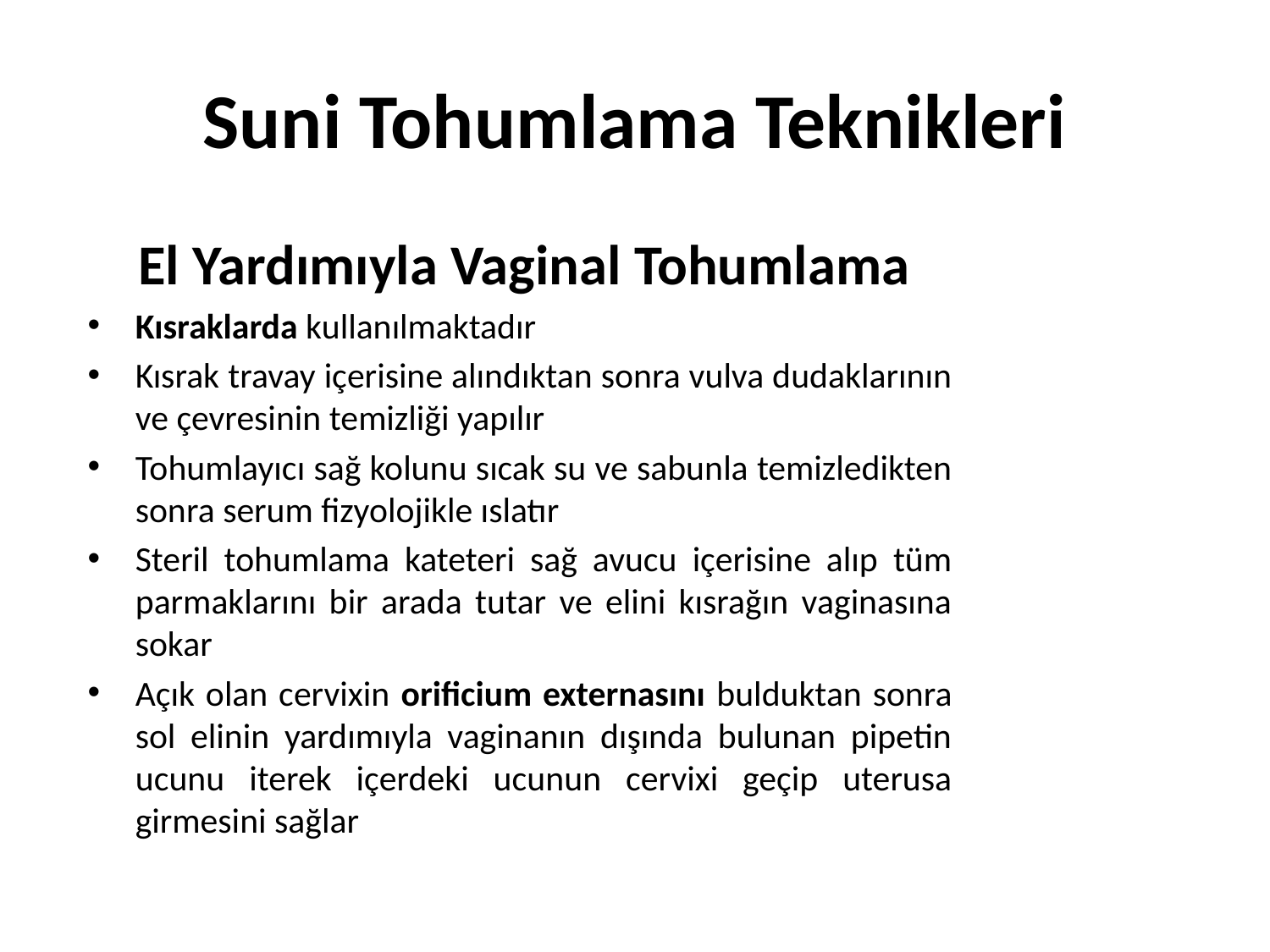

# Suni Tohumlama Teknikleri
    El Yardımıyla Vaginal Tohumlama
Kısraklarda kullanılmaktadır
Kısrak travay içerisine alındıktan sonra vulva dudaklarının ve çevresinin temizliği yapılır
Tohumlayıcı sağ kolunu sıcak su ve sabunla temizledikten sonra serum fizyolojikle ıslatır
Steril tohumlama kateteri sağ avucu içerisine alıp tüm parmaklarını bir arada tutar ve elini kısrağın vaginasına sokar
Açık olan cervixin orificium externasını bulduktan sonra sol elinin yardımıyla vaginanın dışında bulunan pipetin ucunu iterek içerdeki ucunun cervixi geçip uterusa girmesini sağlar